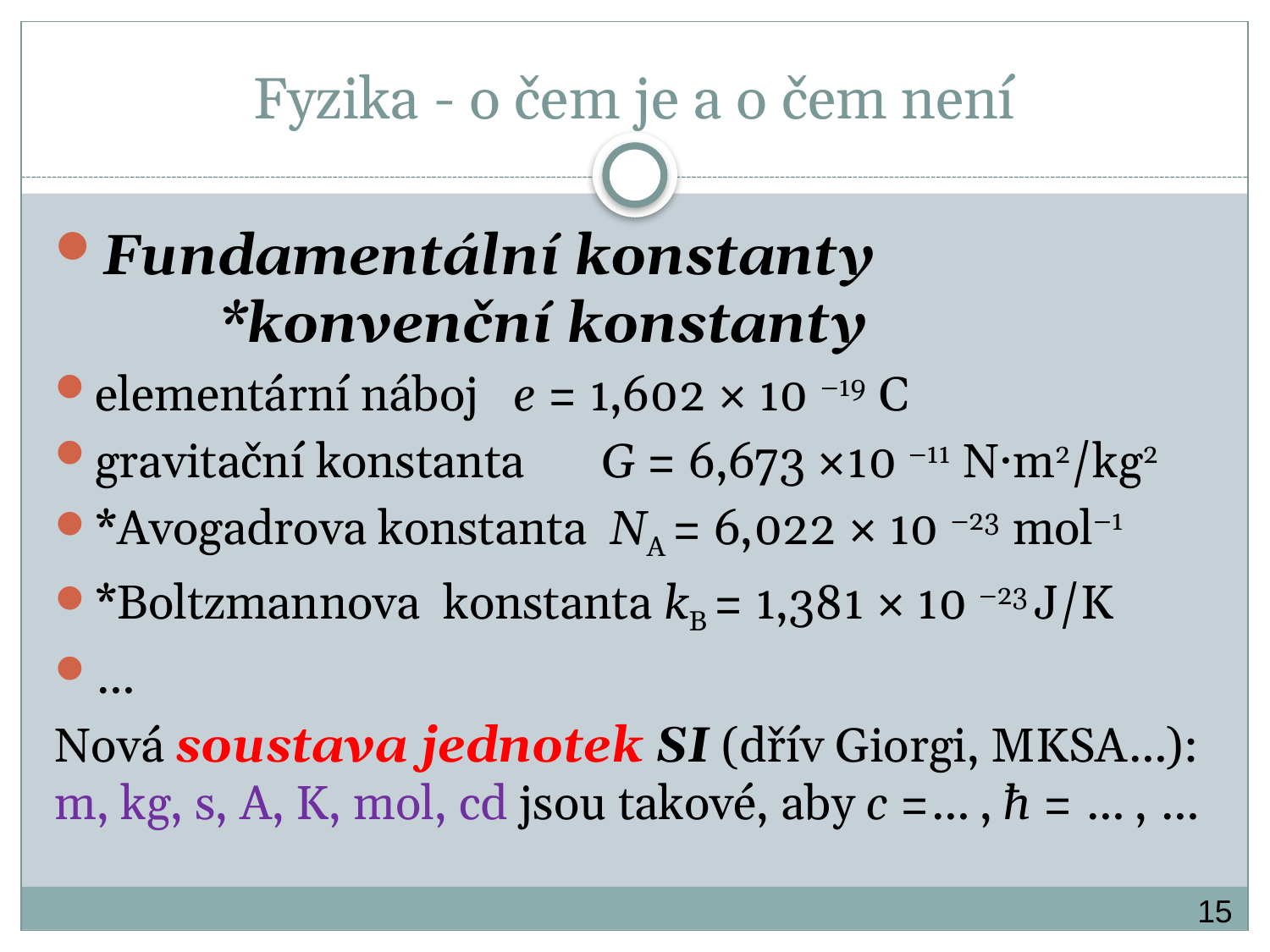

# Fyzika - o čem je a o čem není
Fundamentální konstanty
 	*konvenční konstanty
elementární náboj   e = 1,602 × 10 –19  C
gravitační konstanta 	G = 6,673 ×10 –11  N·m2/kg2
*Avogadrova konstanta  NA = 6,022 × 10 –23  mol–1
*Boltzmannova  konstanta kB = 1,381 × 10 –23 J/K
…
Nová soustava jednotek SI (dřív Giorgi, MKSA…):
m, kg, s, A, K, mol, cd jsou takové, aby c =… , ħ = … , …

15